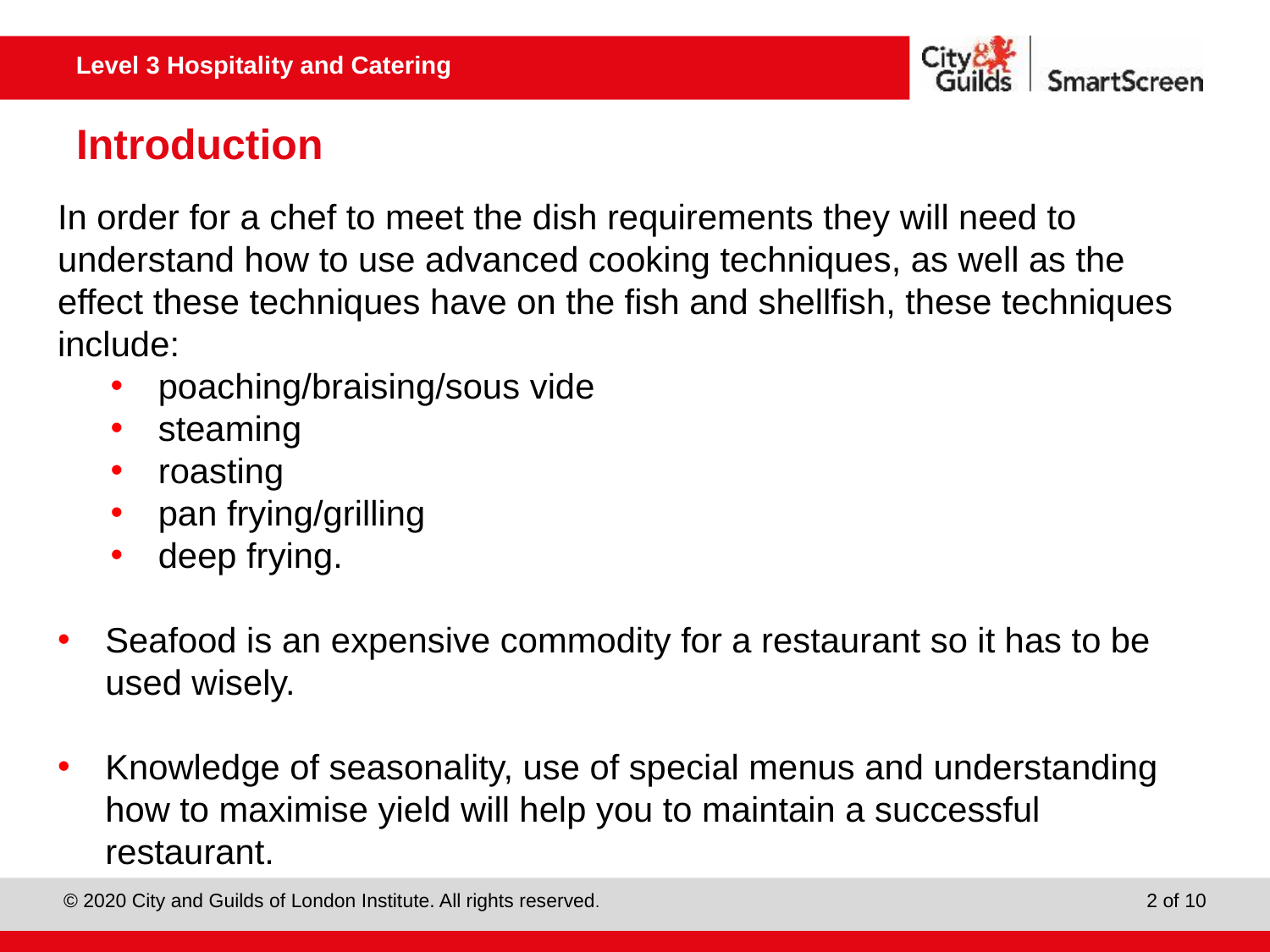

# Introduction
In order for a chef to meet the dish requirements they will need to understand how to use advanced cooking techniques, as well as the effect these techniques have on the fish and shellfish, these techniques include:
poaching/braising/sous vide
steaming
roasting
pan frying/grilling
deep frying.

Seafood is an expensive commodity for a restaurant so it has to be used wisely.

Knowledge of seasonality, use of special menus and understanding how to maximise yield will help you to maintain a successful restaurant.

2